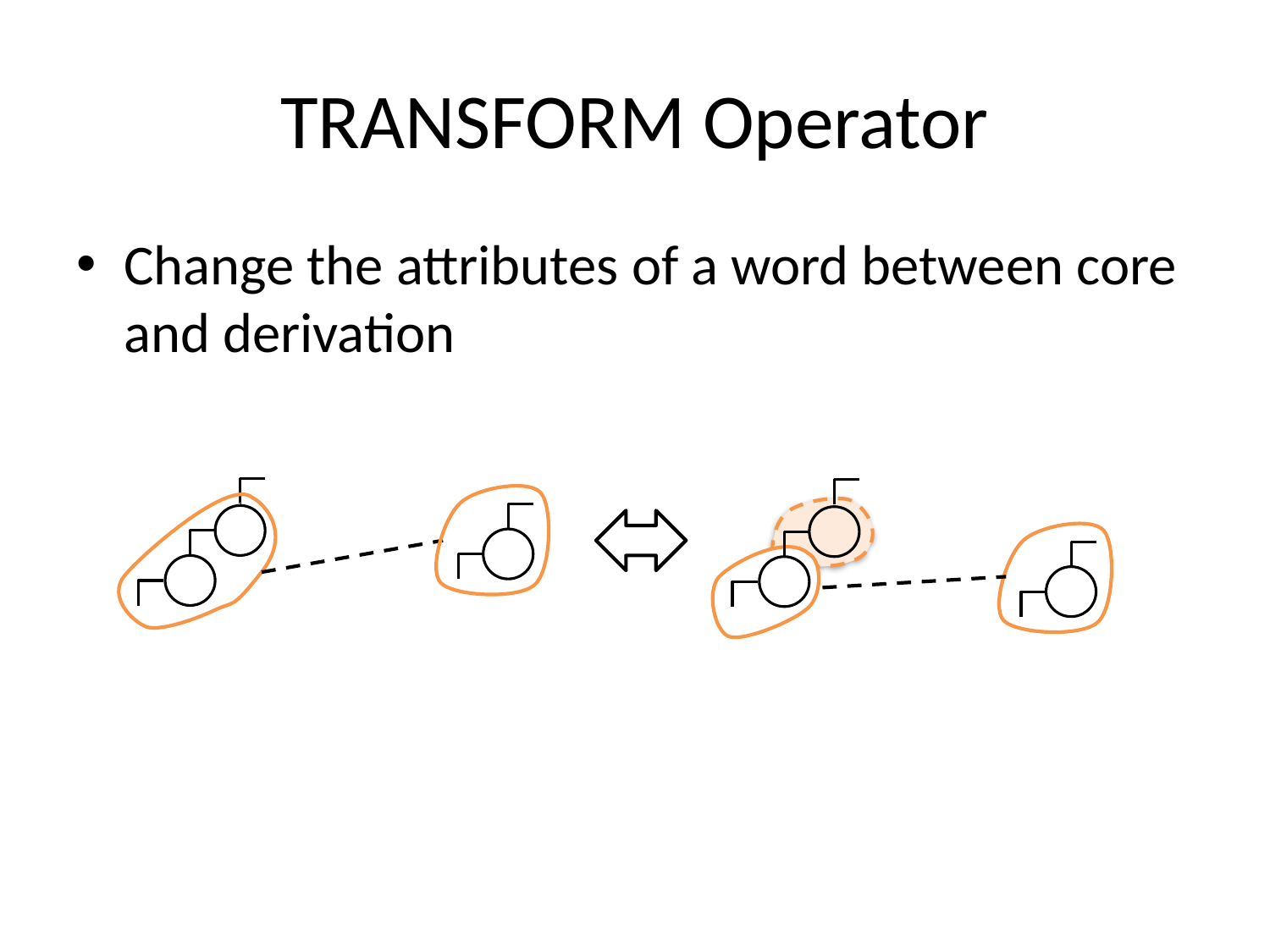

# TRANSFORM Operator
Change the attributes of a word between core and derivation